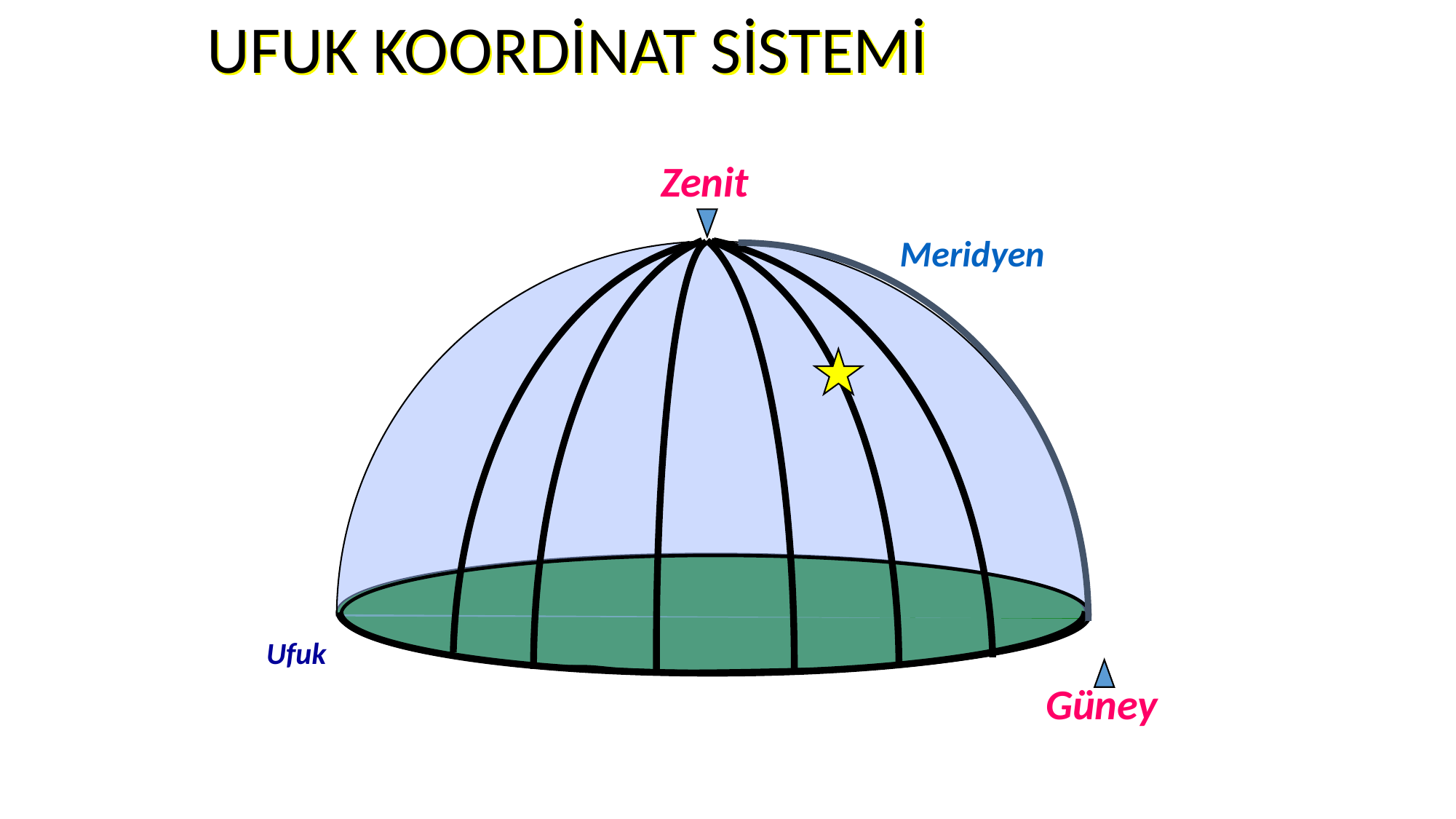

UFUK KOORDİNAT SİSTEMİ
Zenit

Meridyen

Ufuk

Güney